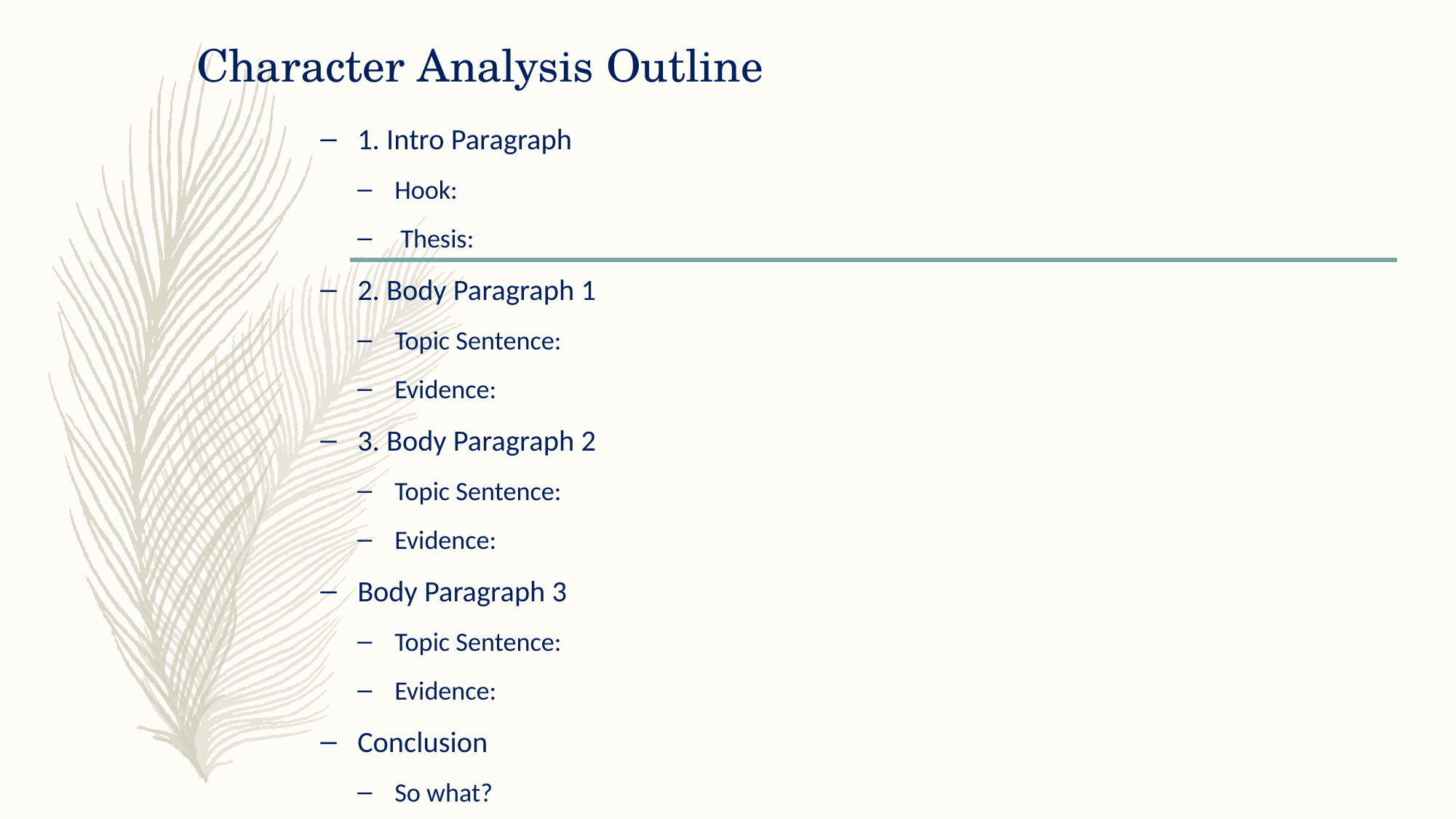

# Character Analysis Outline
1. Intro Paragraph
Hook:
 Thesis:
2. Body Paragraph 1
Topic Sentence:
Evidence:
3. Body Paragraph 2
Topic Sentence:
Evidence:
Body Paragraph 3
Topic Sentence:
Evidence:
Conclusion
So what?